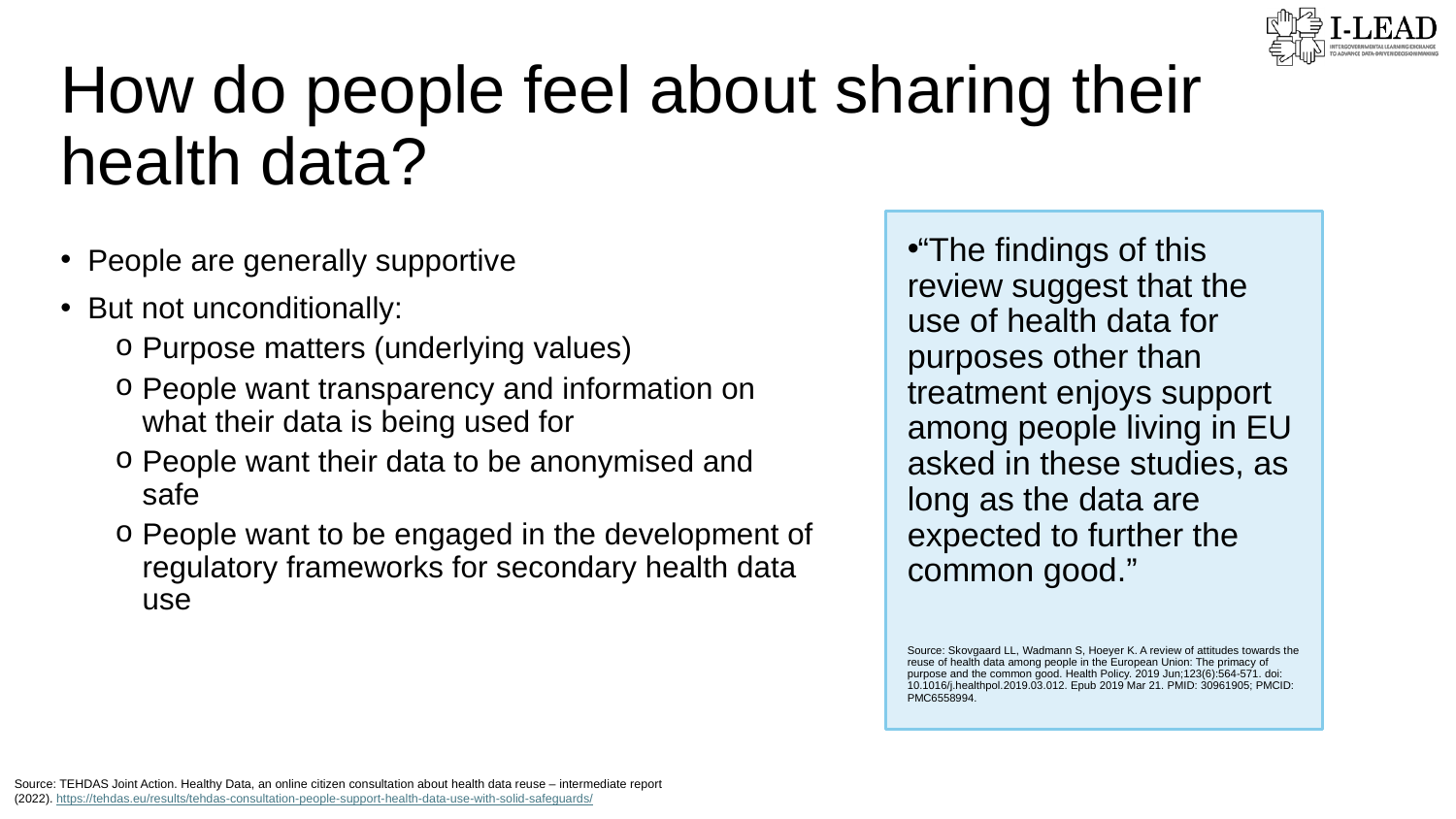

How do people feel about sharing their health data?
“The findings of this review suggest that the use of health data for purposes other than treatment enjoys support among people living in EU asked in these studies, as long as the data are expected to further the common good.”

Source: Skovgaard LL, Wadmann S, Hoeyer K. A review of attitudes towards the reuse of health data among people in the European Union: The primacy of purpose and the common good. Health Policy. 2019 Jun;123(6):564-571. doi: 10.1016/j.healthpol.2019.03.012. Epub 2019 Mar 21. PMID: 30961905; PMCID: PMC6558994.
People are generally supportive
But not unconditionally:
Purpose matters (underlying values)
People want transparency and information on what their data is being used for
People want their data to be anonymised and safe
People want to be engaged in the development of regulatory frameworks for secondary health data use

Source: TEHDAS Joint Action. Healthy Data, an online citizen consultation about health data reuse – intermediate report (2022). https://tehdas.eu/results/tehdas-consultation-people-support-health-data-use-with-solid-safeguards/